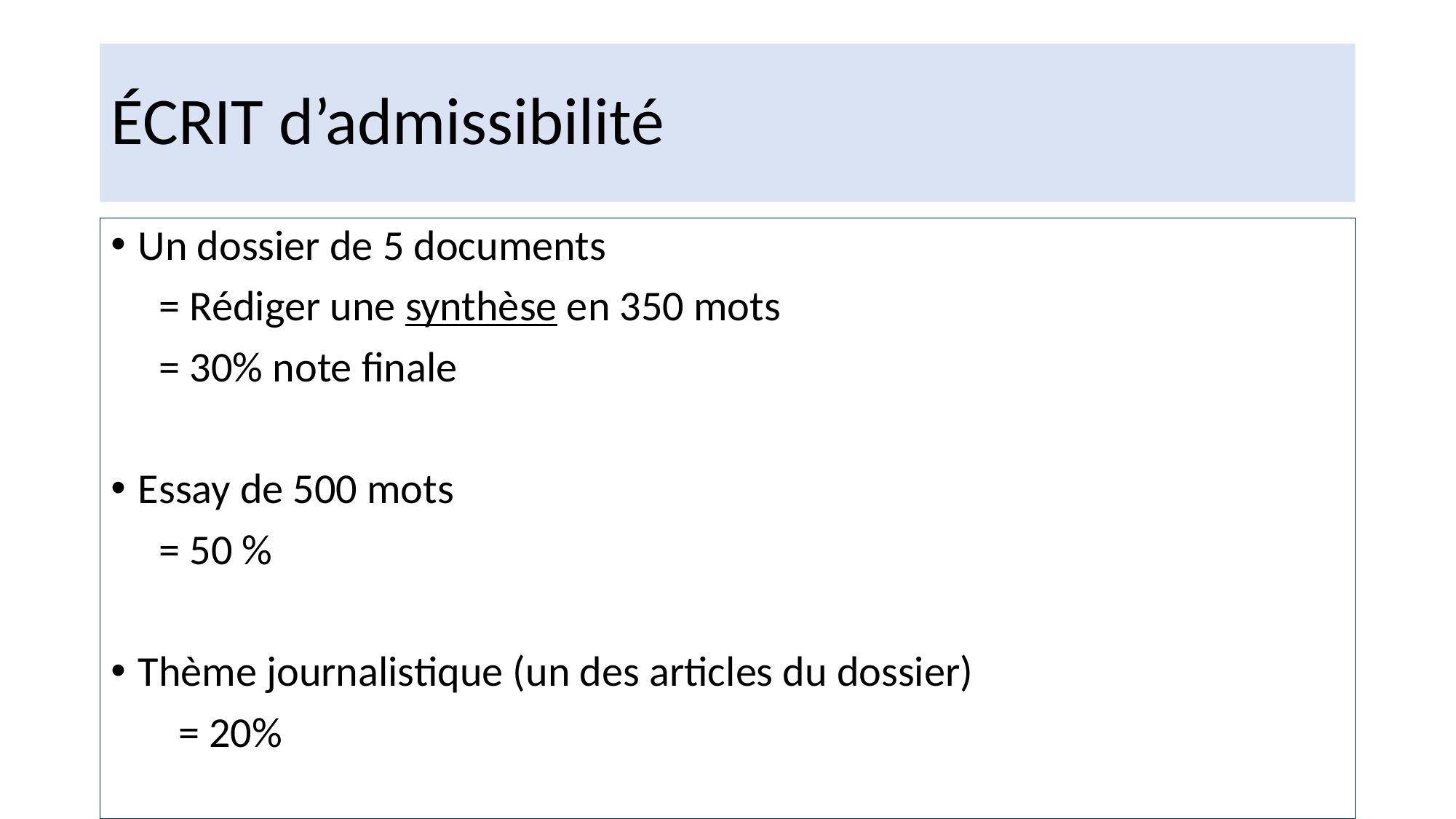

# ÉCRIT d’admissibilité
Un dossier de 5 documents
     = Rédiger une synthèse en 350 mots
     = 30% note finale

Essay de 500 mots
     = 50 %

Thème journalistique (un des articles du dossier)
       = 20%